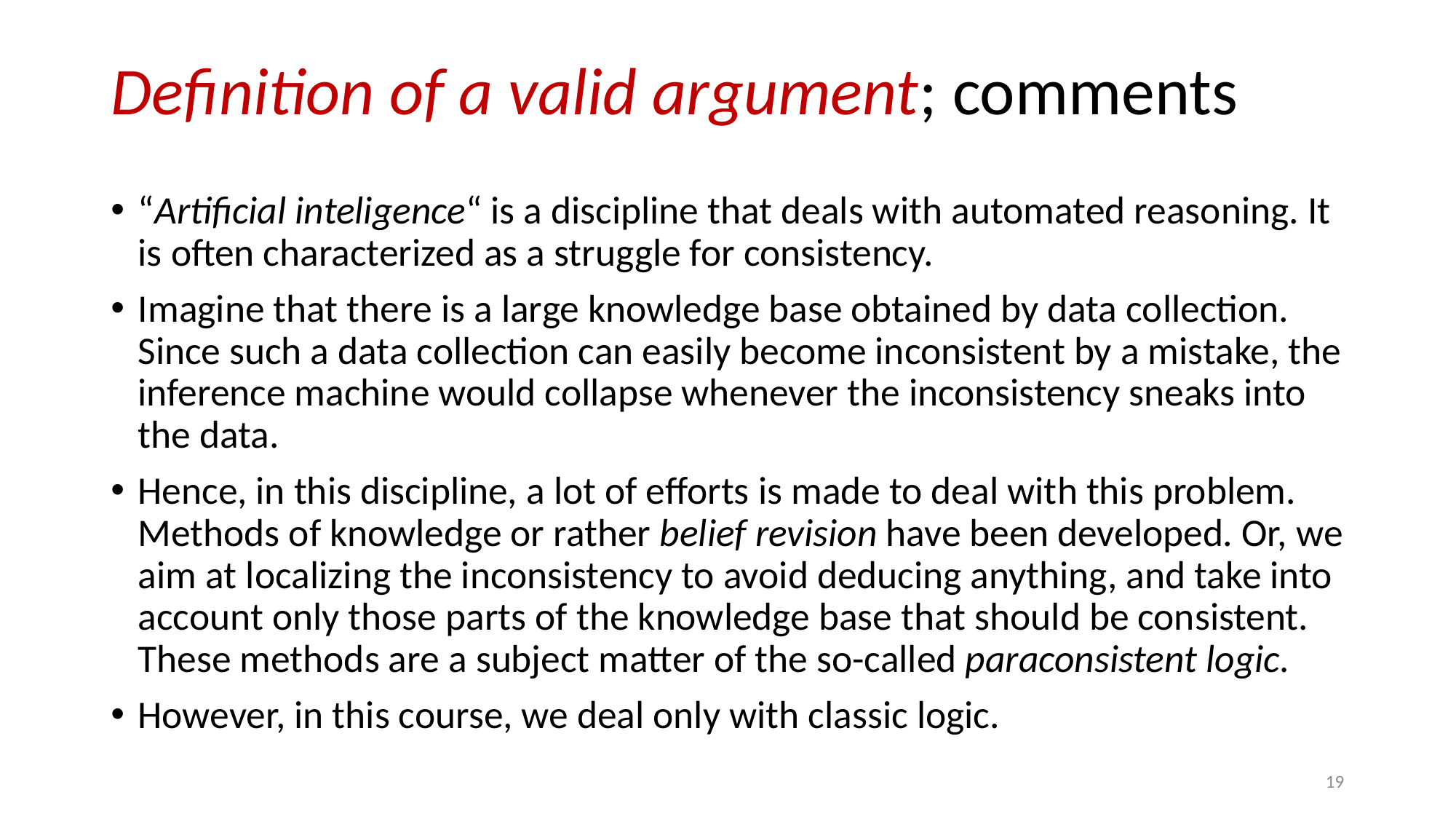

# Definition of a valid argument; comments
“Artificial inteligence“ is a discipline that deals with automated reasoning. It is often characterized as a struggle for consistency.
Imagine that there is a large knowledge base obtained by data collection. Since such a data collection can easily become inconsistent by a mistake, the inference machine would collapse whenever the inconsistency sneaks into the data.
Hence, in this discipline, a lot of efforts is made to deal with this problem. Methods of knowledge or rather belief revision have been developed. Or, we aim at localizing the inconsistency to avoid deducing anything, and take into account only those parts of the knowledge base that should be consistent. These methods are a subject matter of the so-called paraconsistent logic.
However, in this course, we deal only with classic logic.
19